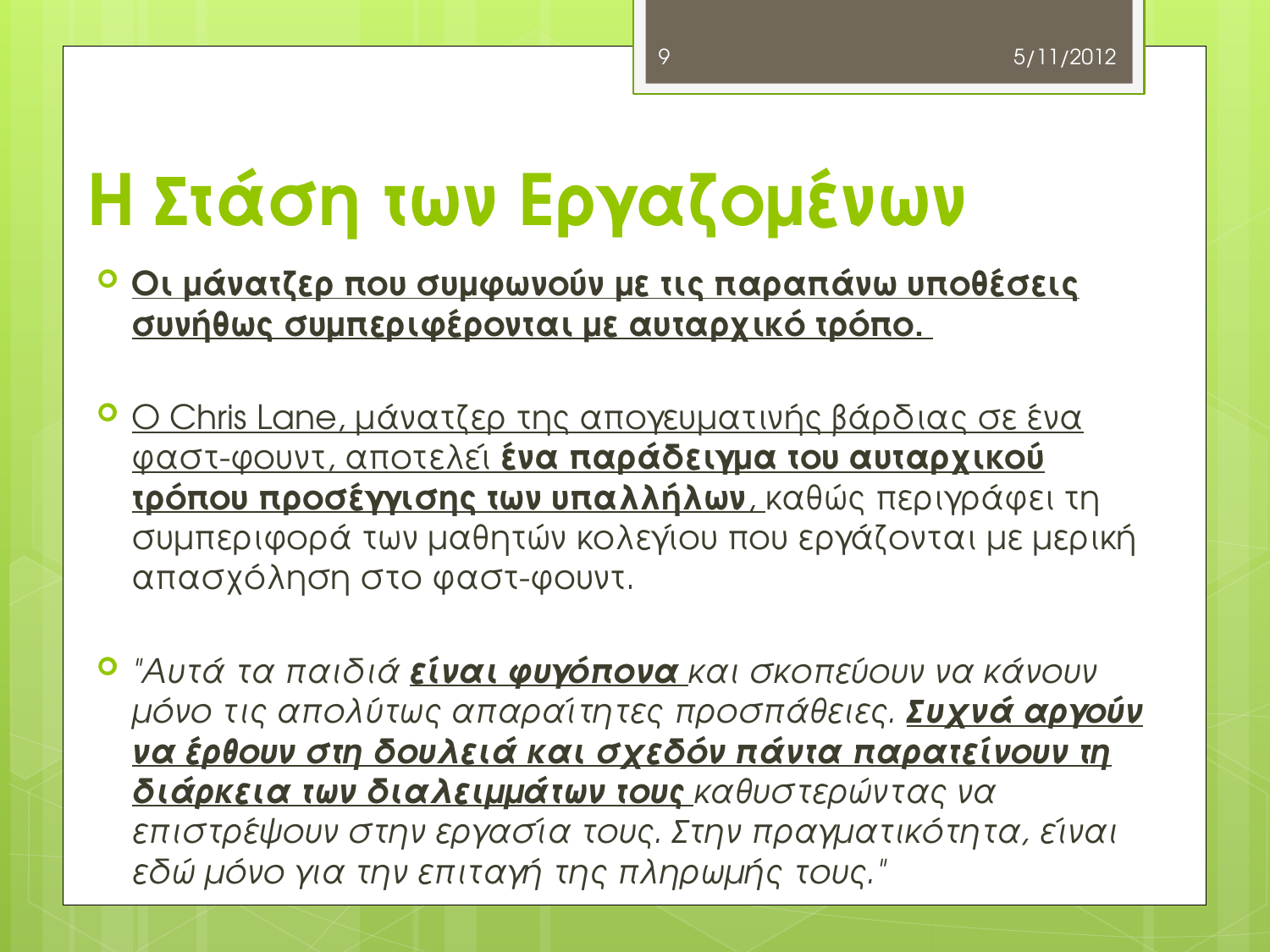

9
5/11/2012
# Η Στάση των Εργαζομένων
Οι μάνατζερ που συμφωνούν με τις παραπάνω υποθέσεις συνήθως συμπεριφέρονται με αυταρχικό τρόπο.

Ο Chris Lane, μάνατζερ της απογευματινής βάρδιας σε ένα φαστ-φουντ, αποτελεί ένα παράδειγμα του αυταρχικού τρόπου προσέγγισης των υπαλλήλων, καθώς περιγράφει τη συμπεριφορά των μαθητών κολεγίου που εργάζονται με μερική απασχόληση στο φαστ-φουντ.

"Αυτά τα παιδιά είναι φυγόπονα και σκοπεύουν να κάνουν μόνο τις απολύτως απαραίτητες προσπάθειες. Συχνά αργούν να έρθουν στη δουλειά και σχεδόν πάντα παρατείνουν τη διάρκεια των διαλειμμάτων τους καθυστερώντας να επιστρέψουν στην εργασία τους. Στην πραγματικότητα, είναι εδώ μόνο για την επιταγή της πληρωμής τους."